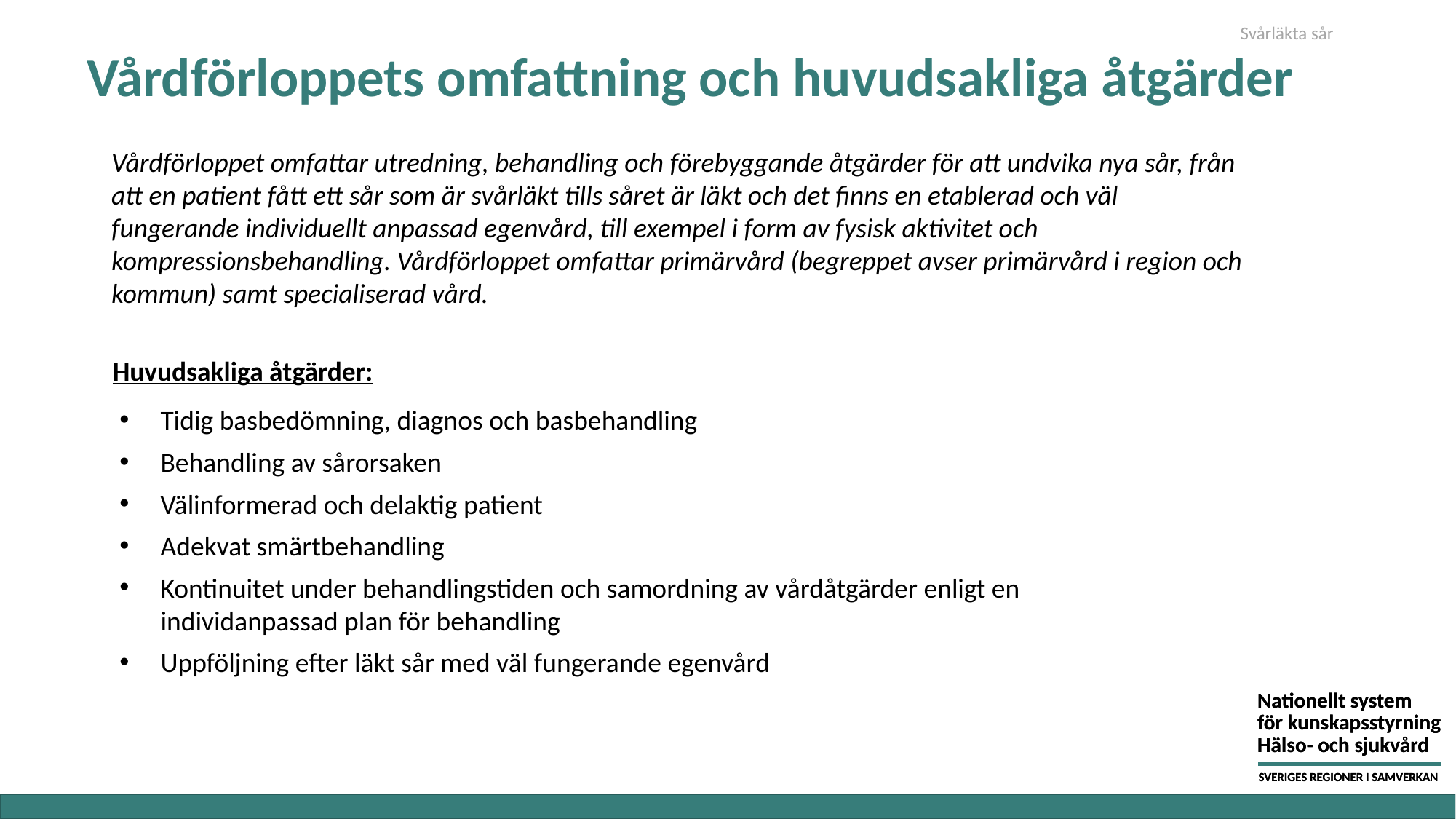

Svårläkta sår
# Vårdförloppets omfattning och huvudsakliga åtgärder
Vårdförloppet omfattar utredning, behandling och förebyggande åtgärder för att undvika nya sår, från att en patient fått ett sår som är svårläkt tills såret är läkt och det finns en etablerad och väl fungerande individuellt anpassad egenvård, till exempel i form av fysisk aktivitet och kompressionsbehandling. Vårdförloppet omfattar primärvård (begreppet avser primärvård i region och kommun) samt specialiserad vård.
Huvudsakliga åtgärder:

Tidig basbedömning, diagnos och basbehandling
Behandling av sårorsaken
Välinformerad och delaktig patient
Adekvat smärtbehandling
Kontinuitet under behandlingstiden och samordning av vårdåtgärder enligt en individanpassad plan för behandling
Uppföljning efter läkt sår med väl fungerande egenvård